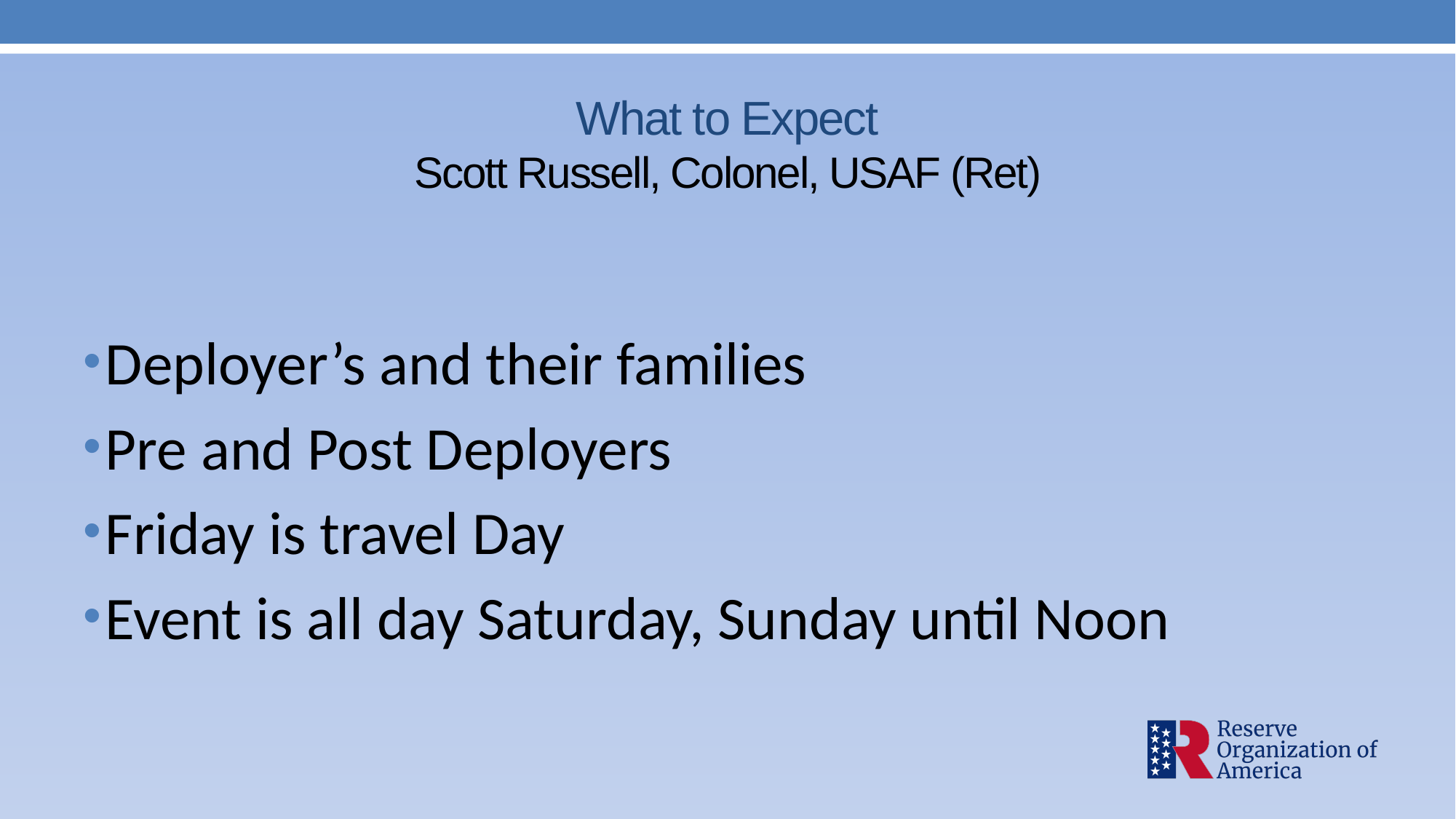

# What to Expect Scott Russell, Colonel, USAF (Ret)
Deployer’s and their families
Pre and Post Deployers
Friday is travel Day
Event is all day Saturday, Sunday until Noon